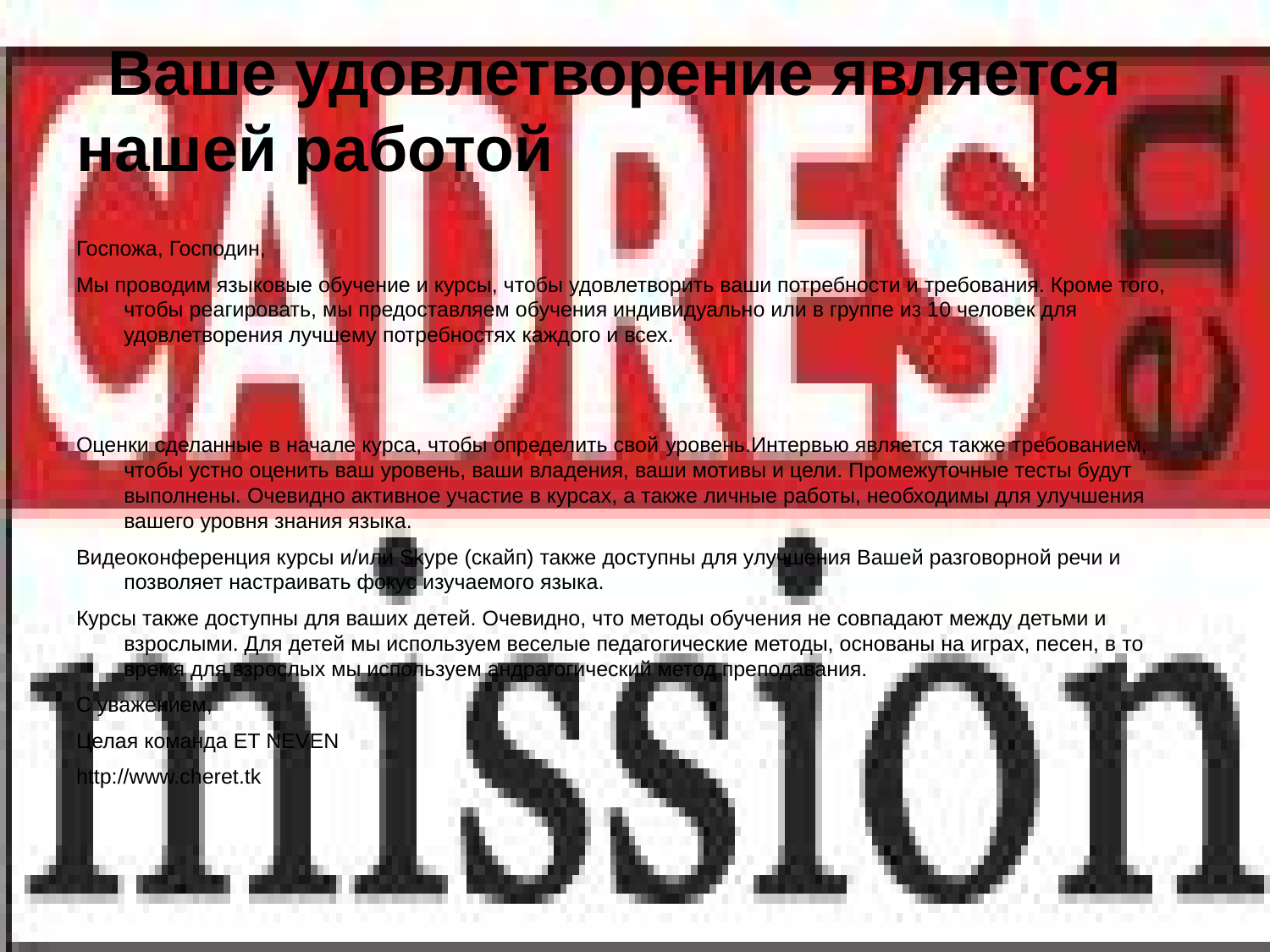

# Ваше удовлетворение является нашей работой
Госпожа, Господин,
Мы проводим языковые обучение и курсы, чтобы удовлетворить ваши потребности и требования. Кроме того, чтобы реагировать, мы предоставляем обучения индивидуально или в группе из 10 человек для удовлетворения лучшему потребностях каждого и всех.

Оценки сделанные в начале курса, чтобы определить свой ​​уровень.Интервью является также требованием, чтобы устно оценить ваш уровень, ваши владения, ваши мотивы и цели. Промежуточные тесты будут выполнены. Очевидно активное участие в курсах, а также личные работы, необходимы для улучшения вашего уровня знания языка.
Видеоконференция курсы и/или Skype (скайп) также доступны для улучшения Вашей разговорной речи и позволяет настраивать фокус изучаемого языка.
Курсы также доступны для ваших детей. Очевидно, что методы обучения не совпадают между детьми и взрослыми. Для детей мы используем веселые педагогические методы, основаны на играх, песен, в то время для взрослых мы используем андрагогический метод преподавания.
С уважением,
Целая команда ET NEVEN
http://www.cheret.tk